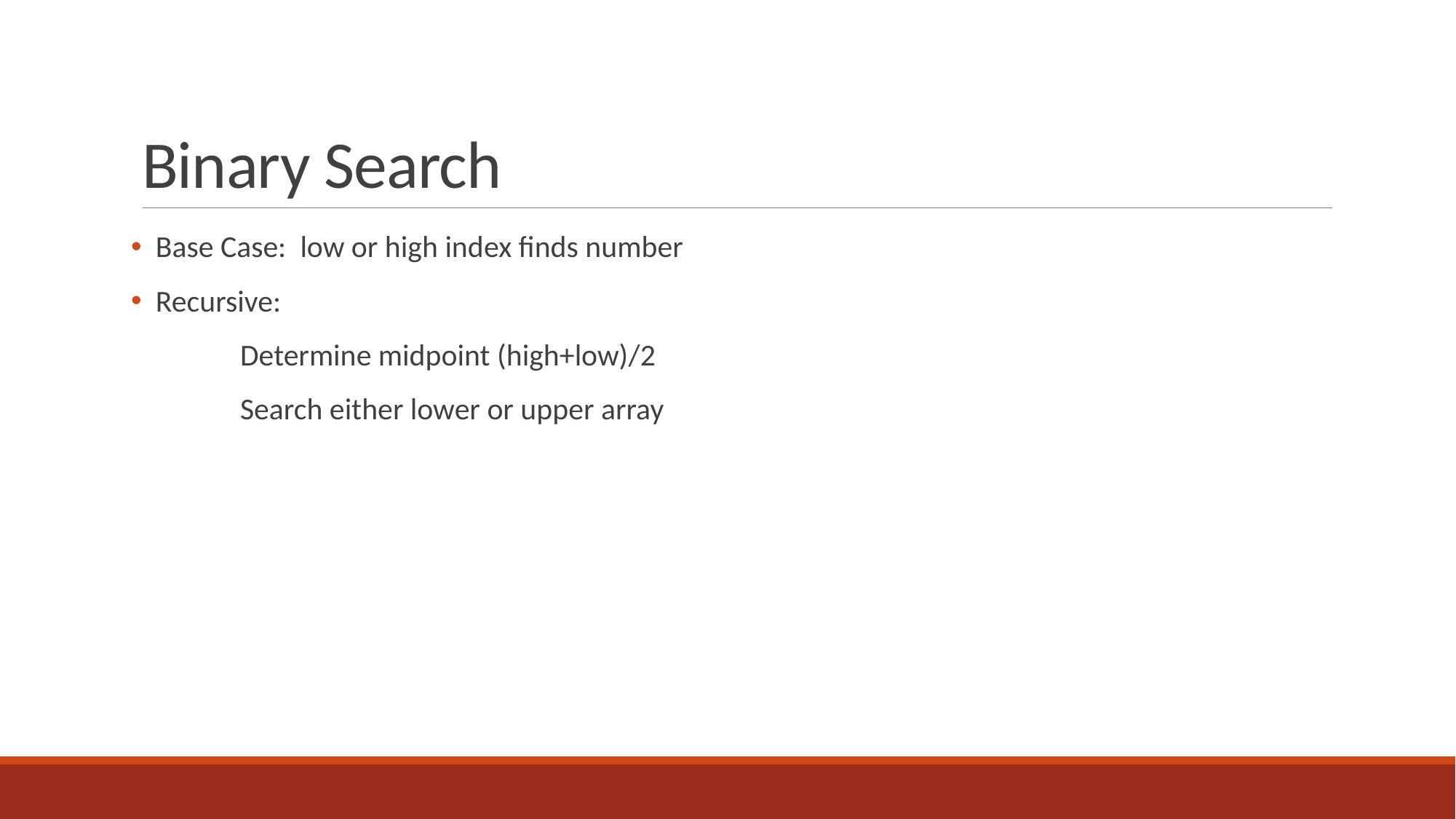

# Binary Search
  Base Case:  low or high index finds number
  Recursive:
	Determine midpoint (high+low)/2
	Search either lower or upper array